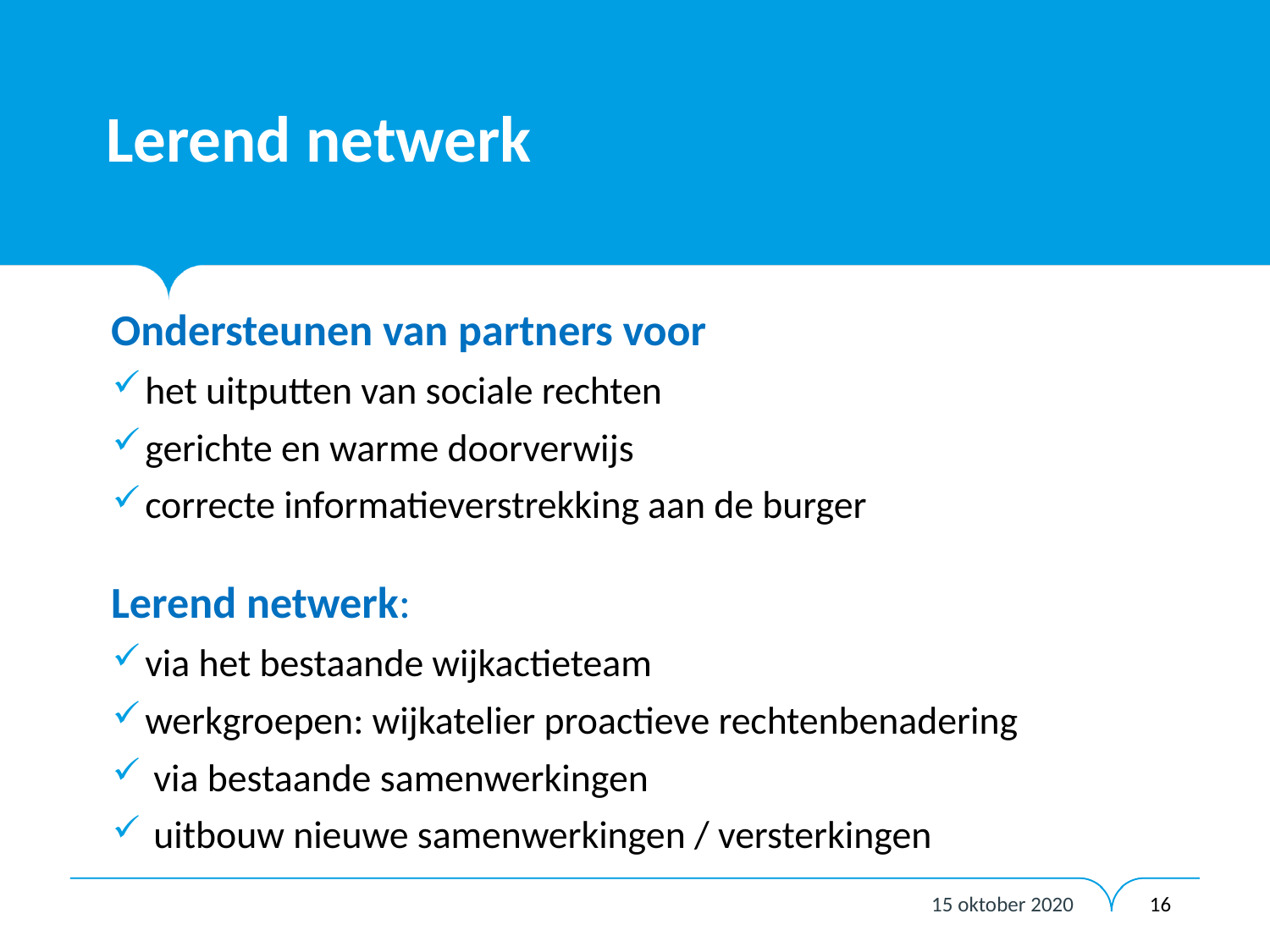

# Lerend netwerk
Ondersteunen van partners voor
het uitputten van sociale rechten
gerichte en warme doorverwijs
correcte informatieverstrekking aan de burger

Lerend netwerk:
via het bestaande wijkactieteam
werkgroepen: wijkatelier proactieve rechtenbenadering
 via bestaande samenwerkingen
 uitbouw nieuwe samenwerkingen / versterkingen

15 oktober 2020
16